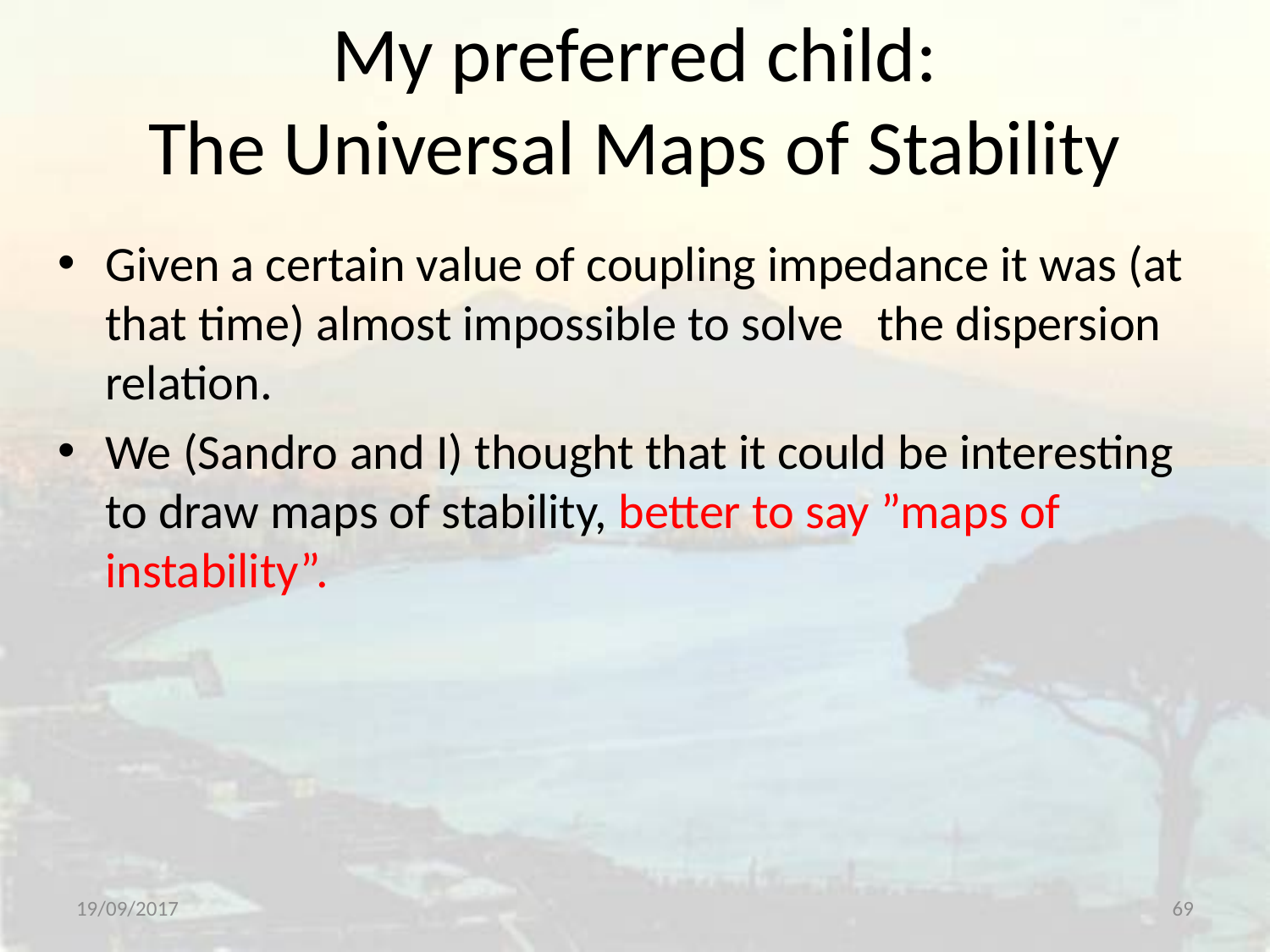

# My preferred child: The Universal Maps of Stability
Given a certain value of coupling impedance it was (at that time) almost impossible to solve   the dispersion relation.
We (Sandro and I) thought that it could be interesting to draw maps of stability, better to say ”maps of instability”.

19/09/2017
69